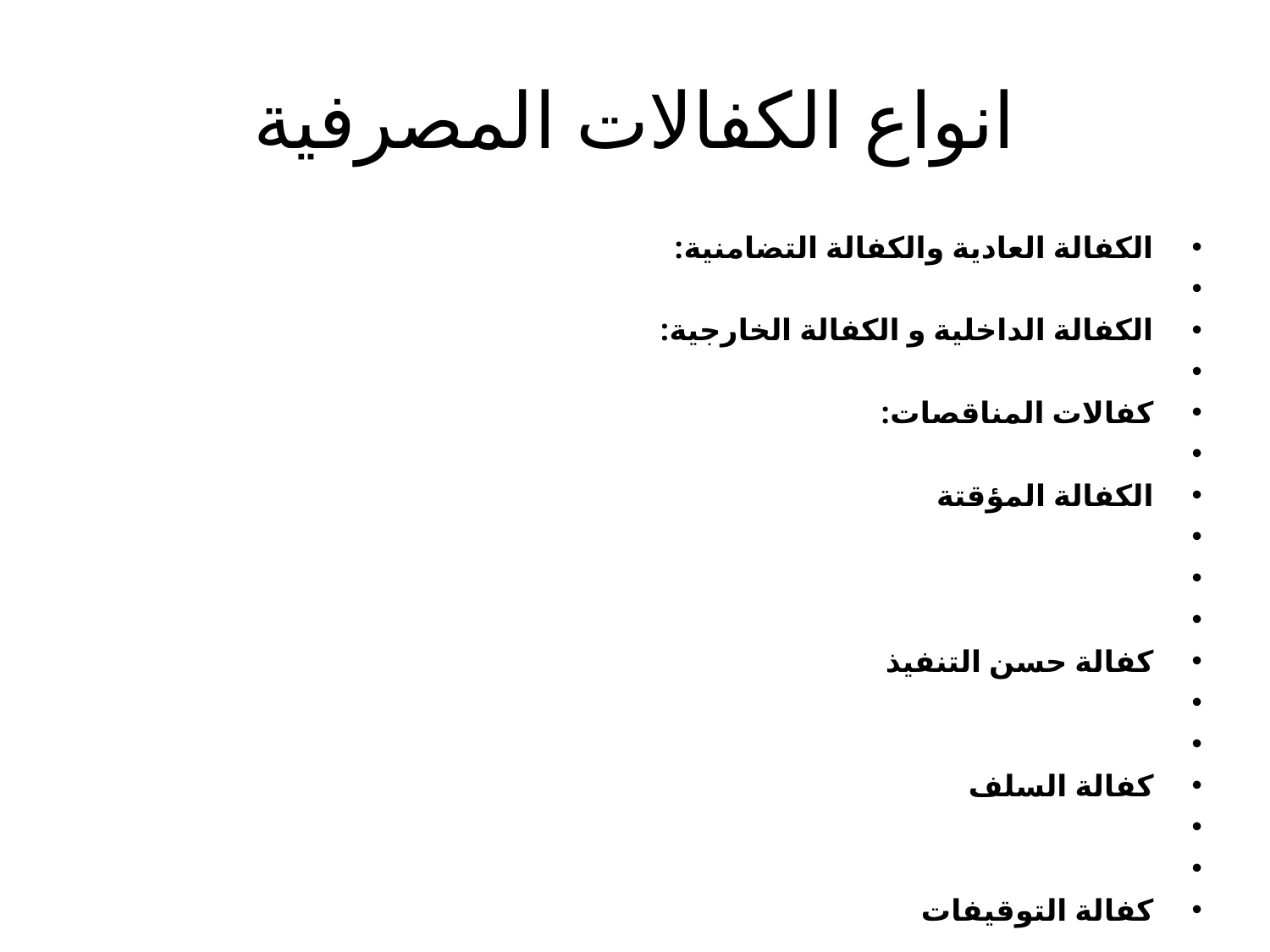

# انواع الكفالات المصرفية
الكفالة العادية والكفالة التضامنية:

الكفالة الداخلية و الكفالة الخارجية:

كفالات المناقصات:

الكفالة المؤقتة

كفالة حسن التنفيذ

كفالة السلف

كفالة التوقيفات